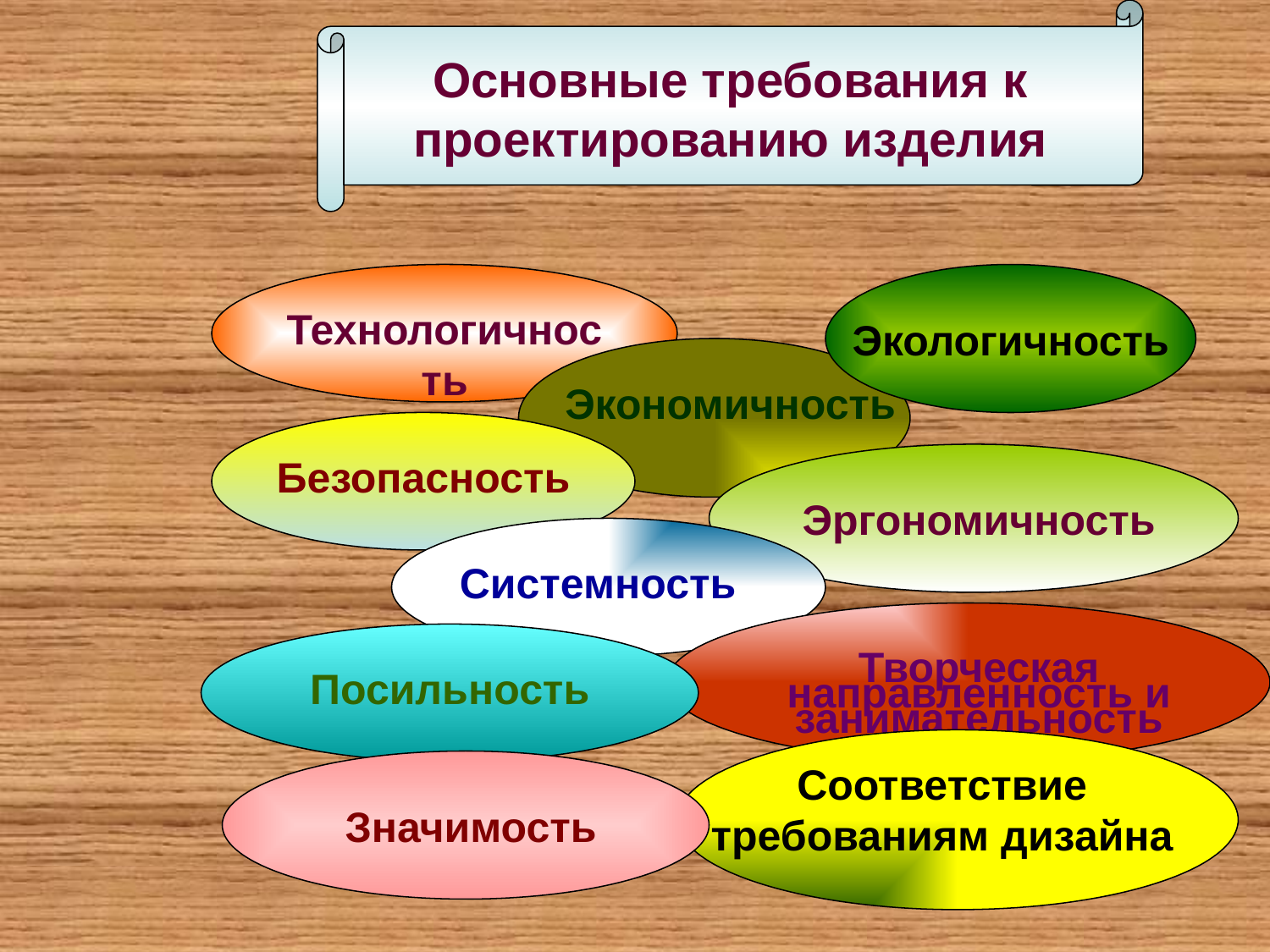

Основные требования к проектированию изделия

Технологичность
Экологичность

Экономичность

Безопасность

Эргономичность

Системность

Посильность
Творческая направленность и занимательность

Соответствие требованиям дизайна
Значимость